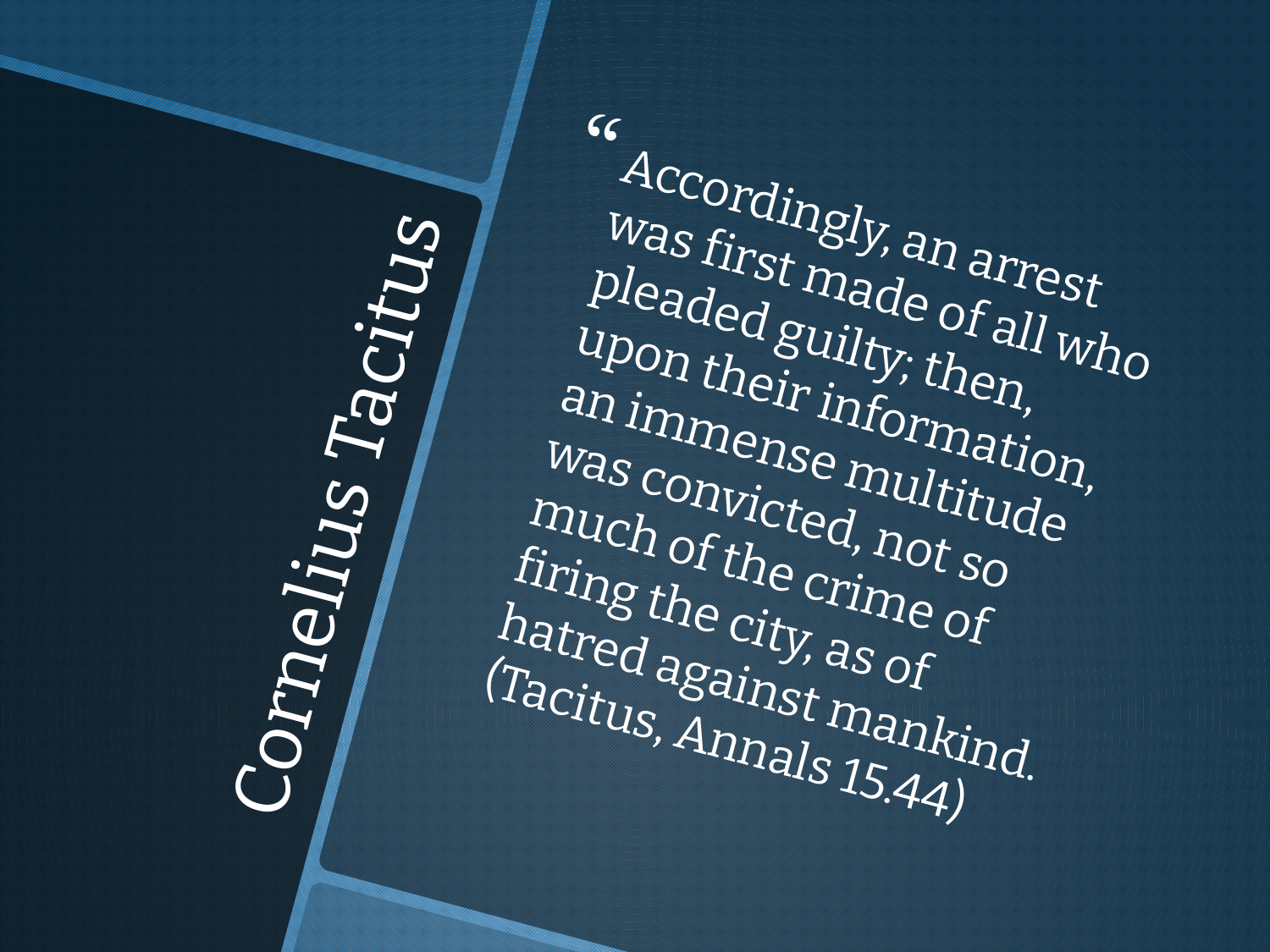

Accordingly, an arrest was first made of all who pleaded guilty; then, upon their information, an immense multitude was convicted, not so much of the crime of firing the city, as of hatred against mankind. (Tacitus, Annals 15.44)
# Cornelius Tacitus